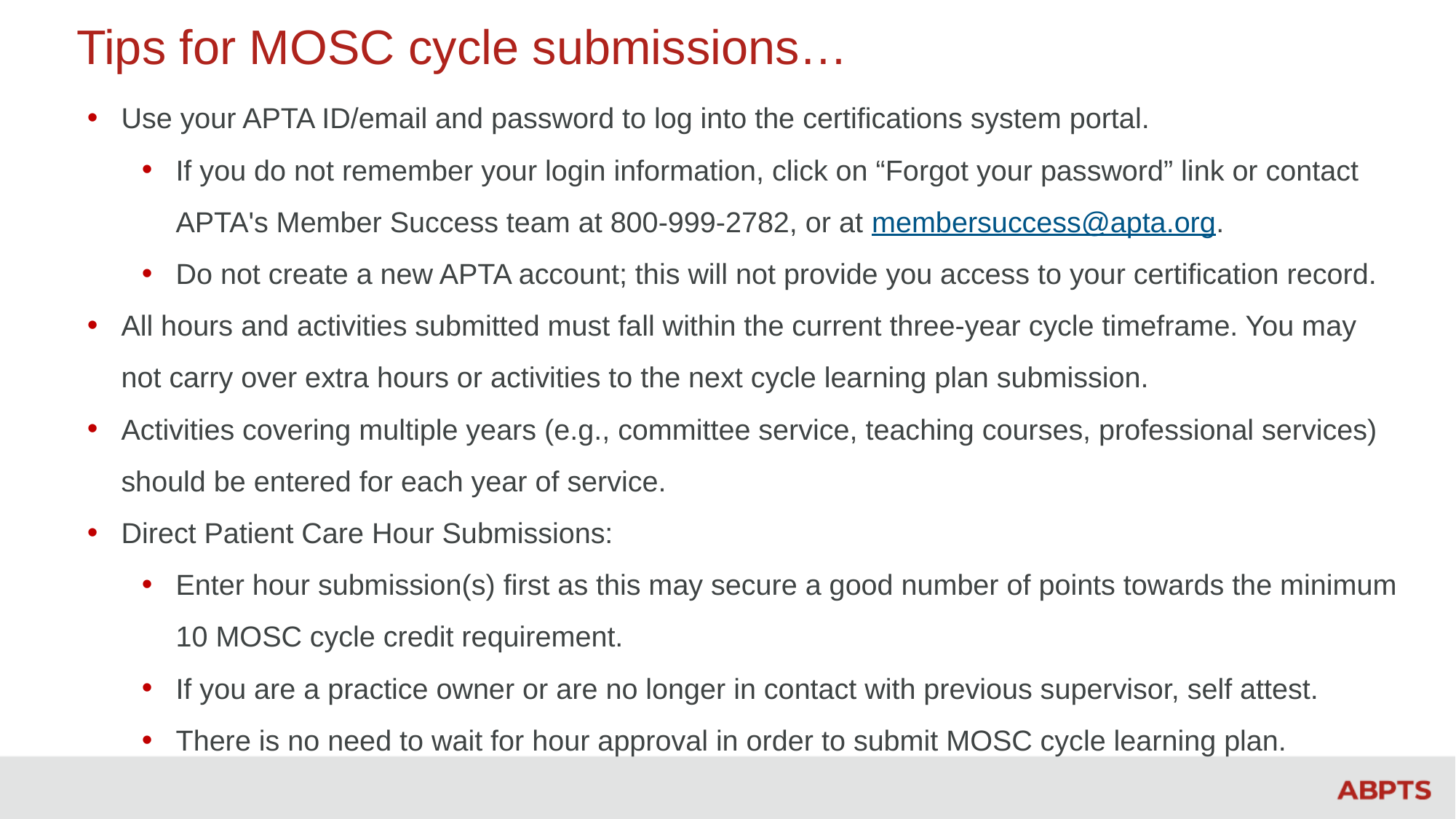

# Tips for MOSC cycle submissions…
Use your APTA ID/email and password to log into the certifications system portal.
If you do not remember your login information, click on “Forgot your password” link or contact APTA's Member Success team at 800-999-2782, or at membersuccess@apta.org.
Do not create a new APTA account; this will not provide you access to your certification record.
All hours and activities submitted must fall within the current three-year cycle timeframe. You may not carry over extra hours or activities to the next cycle learning plan submission.
Activities covering multiple years (e.g., committee service, teaching courses, professional services) should be entered for each year of service.
Direct Patient Care Hour Submissions:
Enter hour submission(s) first as this may secure a good number of points towards the minimum 10 MOSC cycle credit requirement.
If you are a practice owner or are no longer in contact with previous supervisor, self attest.
There is no need to wait for hour approval in order to submit MOSC cycle learning plan.